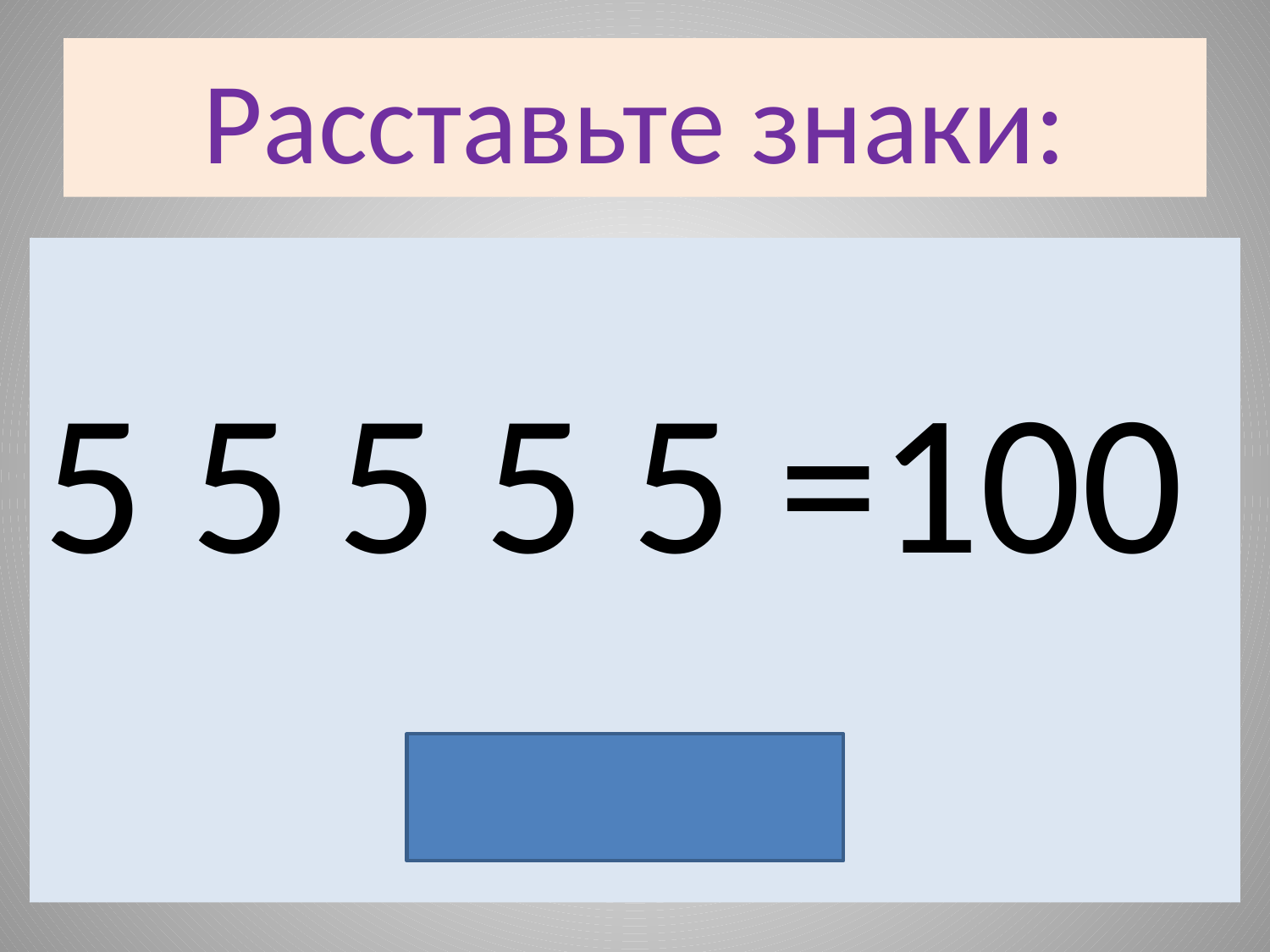

# Расставьте знаки:

5 5 5 5 5 =100

5·5·5 – 5·5